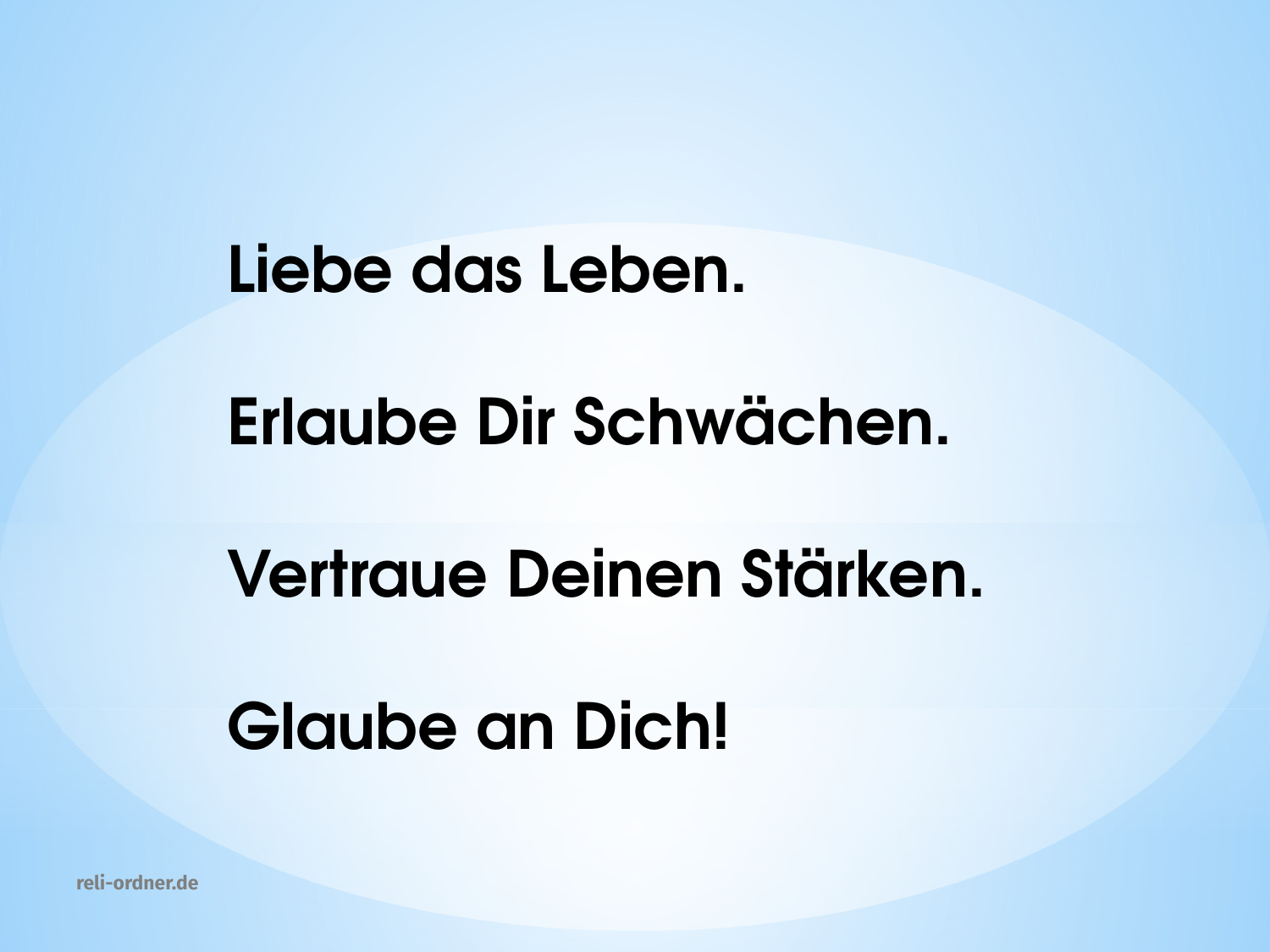

Liebe das Leben.
Erlaube Dir Schwächen.
Vertraue Deinen Stärken.
Glaube an Dich!
reli-ordner.de